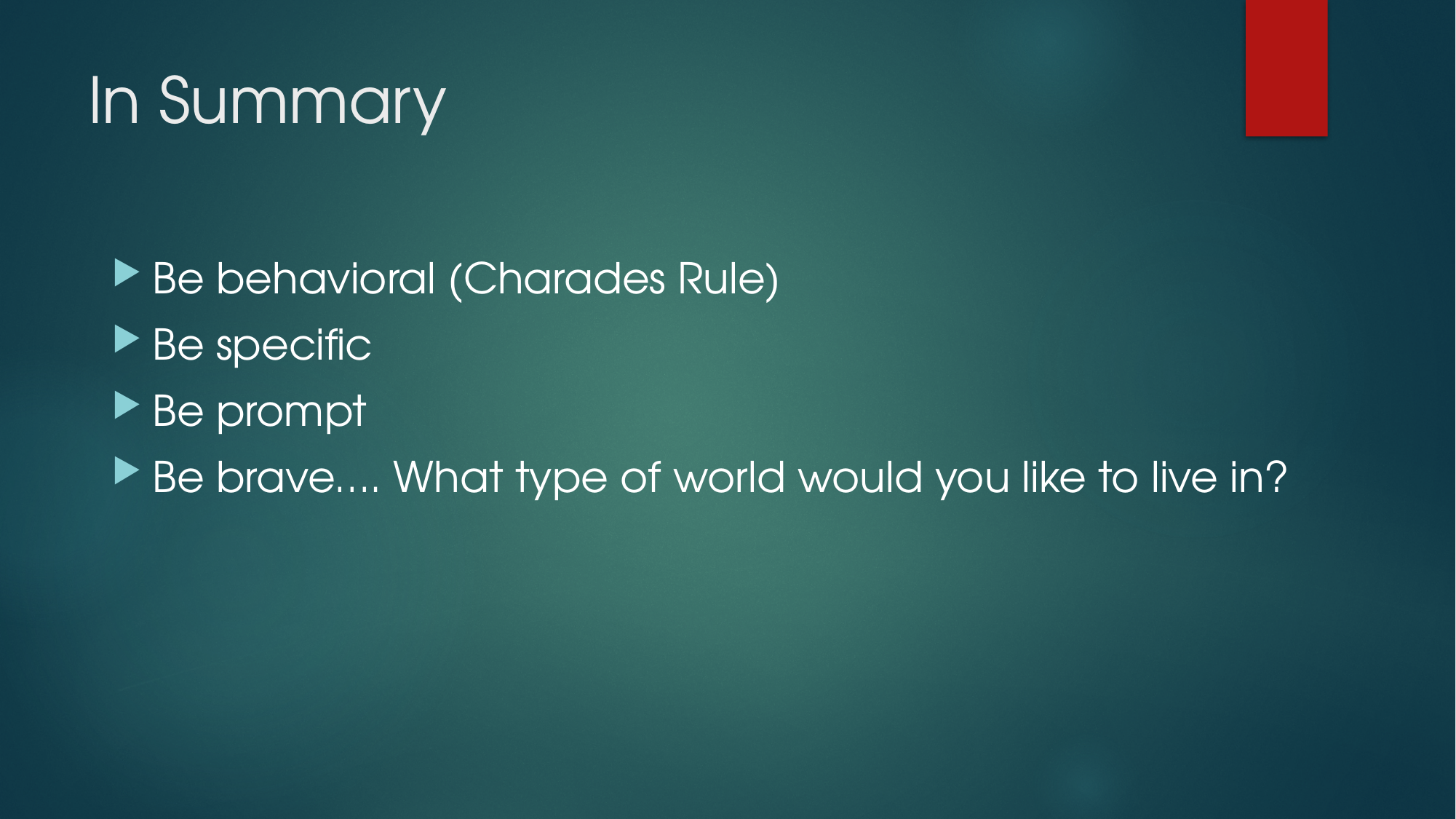

# In Summary
Be behavioral (Charades Rule)
Be specific
Be prompt
Be brave…. What type of world would you like to live in?